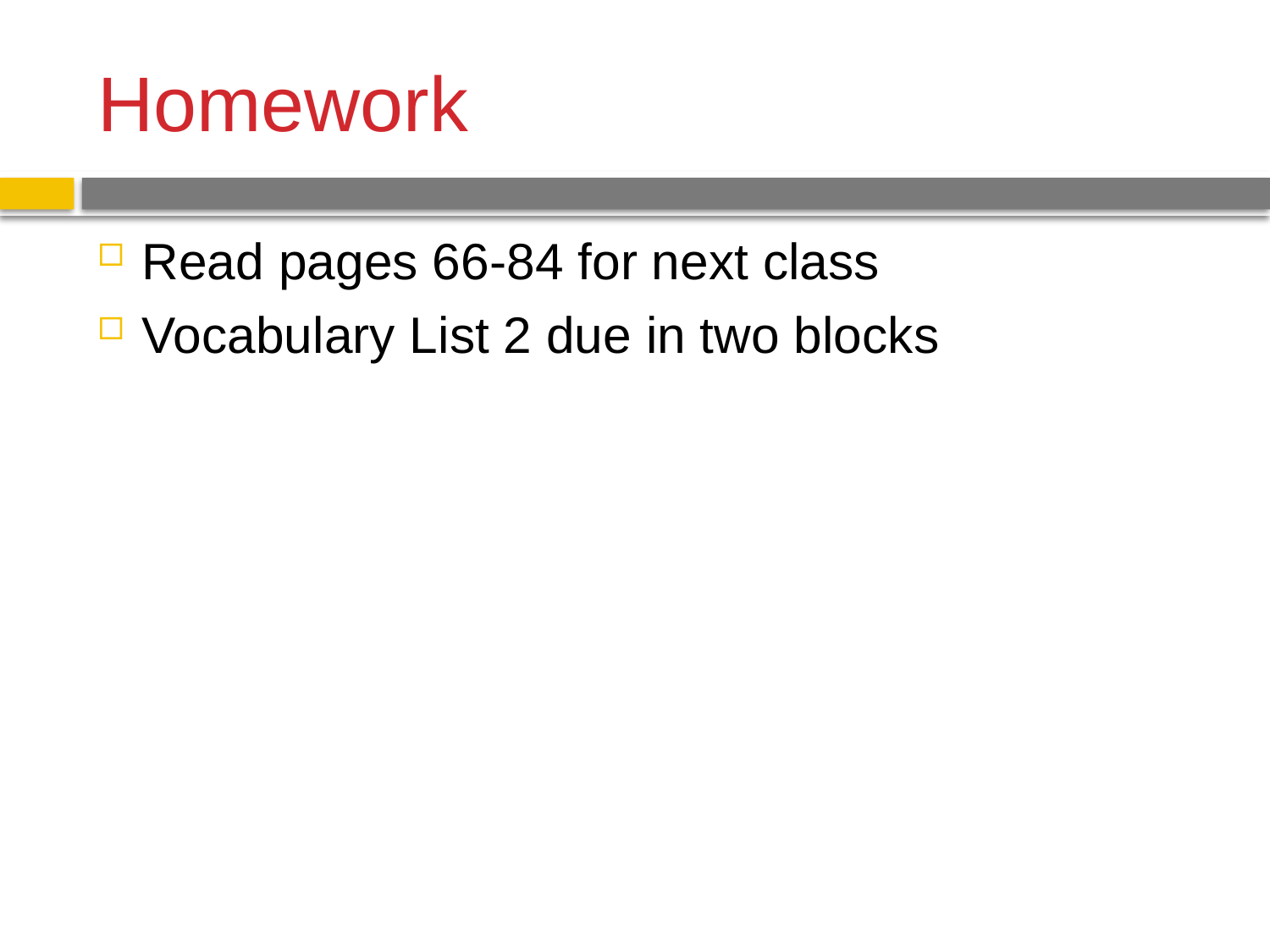

# Homework
Read pages 66-84 for next class
Vocabulary List 2 due in two blocks